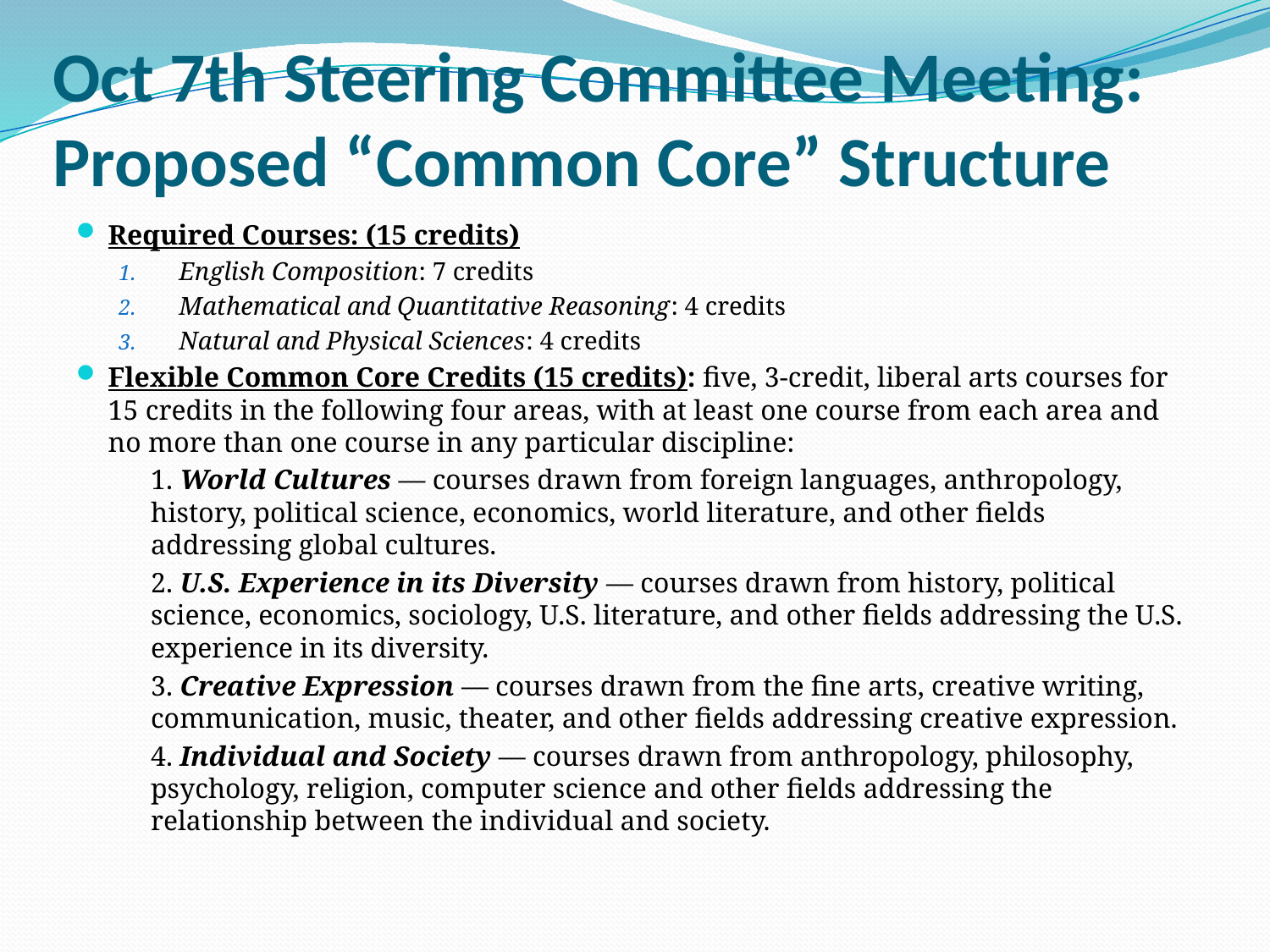

# Oct 7th Steering Committee Meeting: Proposed “Common Core” Structure
Required Courses: (15 credits)
English Composition: 7 credits
Mathematical and Quantitative Reasoning: 4 credits
Natural and Physical Sciences: 4 credits
Flexible Common Core Credits (15 credits): five, 3-credit, liberal arts courses for 15 credits in the following four areas, with at least one course from each area and no more than one course in any particular discipline:
1. World Cultures — courses drawn from foreign languages, anthropology, history, political science, economics, world literature, and other fields addressing global cultures.
2. U.S. Experience in its Diversity — courses drawn from history, political science, economics, sociology, U.S. literature, and other fields addressing the U.S. experience in its diversity.
3. Creative Expression — courses drawn from the fine arts, creative writing, communication, music, theater, and other fields addressing creative expression.
4. Individual and Society — courses drawn from anthropology, philosophy, psychology, religion, computer science and other fields addressing the relationship between the individual and society.